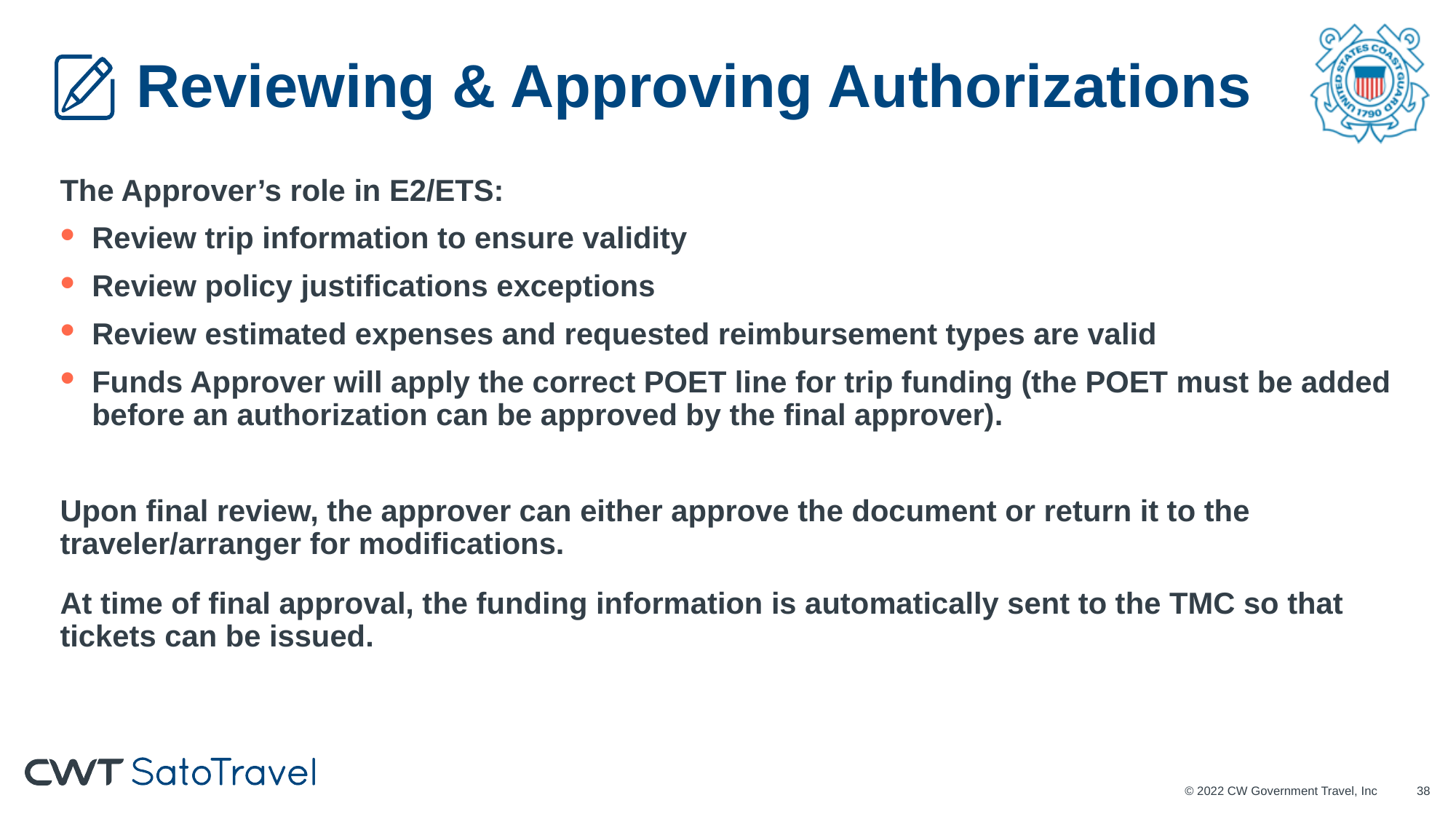

# Reviewing & Approving Authorizations
The Approver’s role in E2/ETS:
Review trip information to ensure validity
Review policy justifications exceptions
Review estimated expenses and requested reimbursement types are valid
Funds Approver will apply the correct POET line for trip funding (the POET must be added before an authorization can be approved by the final approver).

Upon final review, the approver can either approve the document or return it to the traveler/arranger for modifications.
At time of final approval, the funding information is automatically sent to the TMC so that tickets can be issued.
© 2022 CW Government Travel, Inc
38